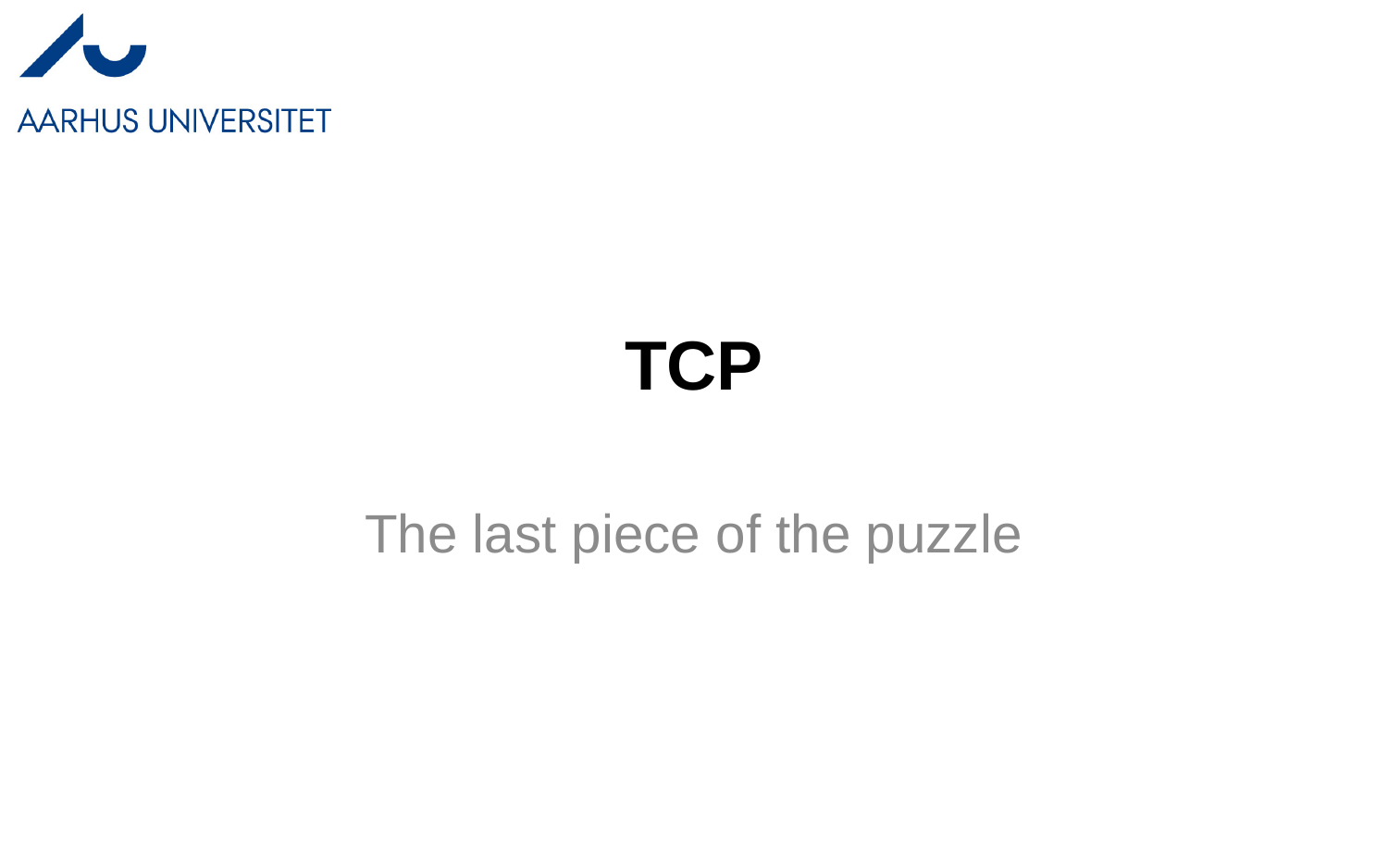

# TCP
The last piece of the puzzle